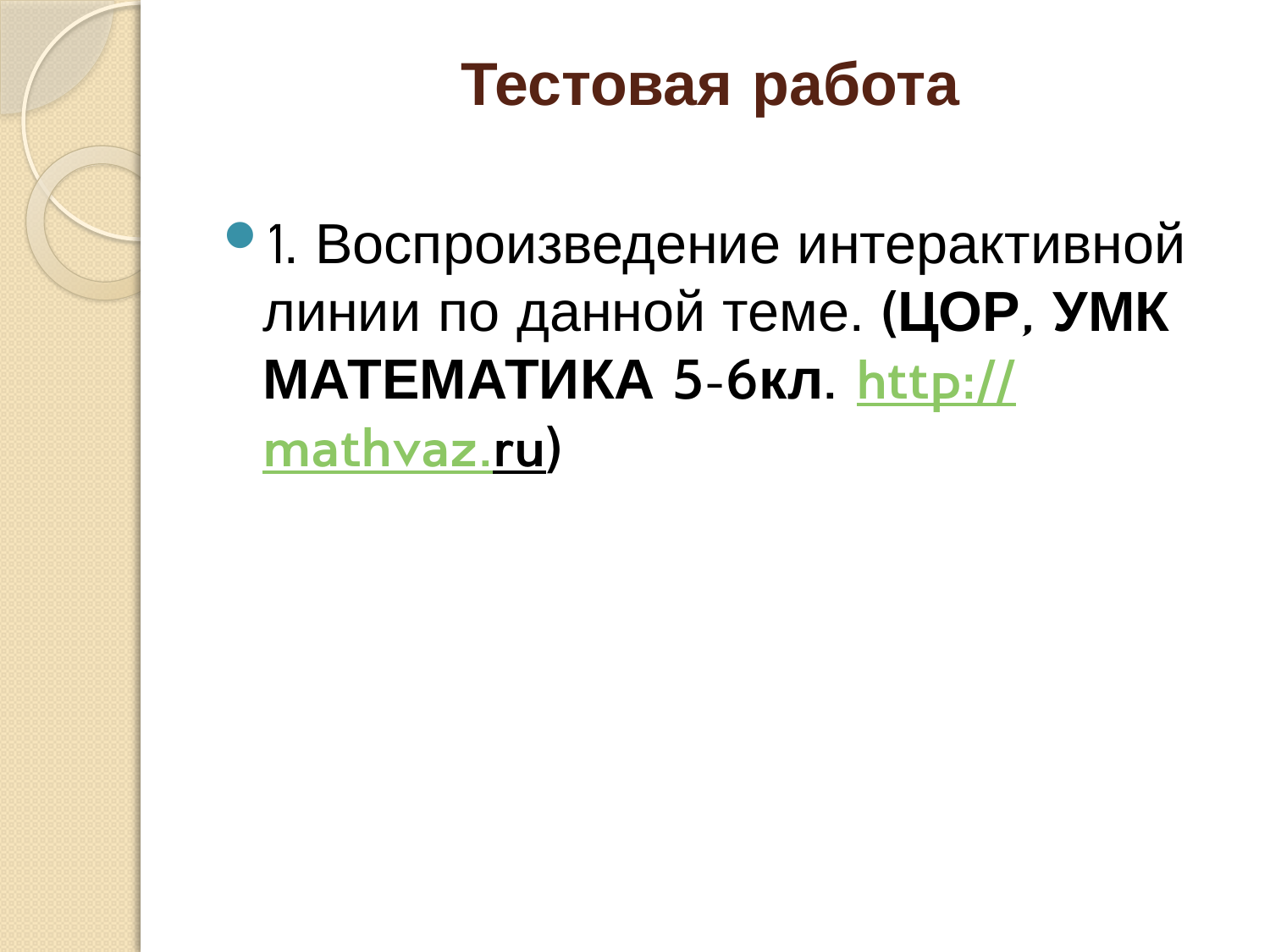

# Тестовая работа
1. Воспроизведение интерактивной линии по данной теме. (ЦОР, УМК МАТЕМАТИКА 5-6кл. http://mathvaz.ru)